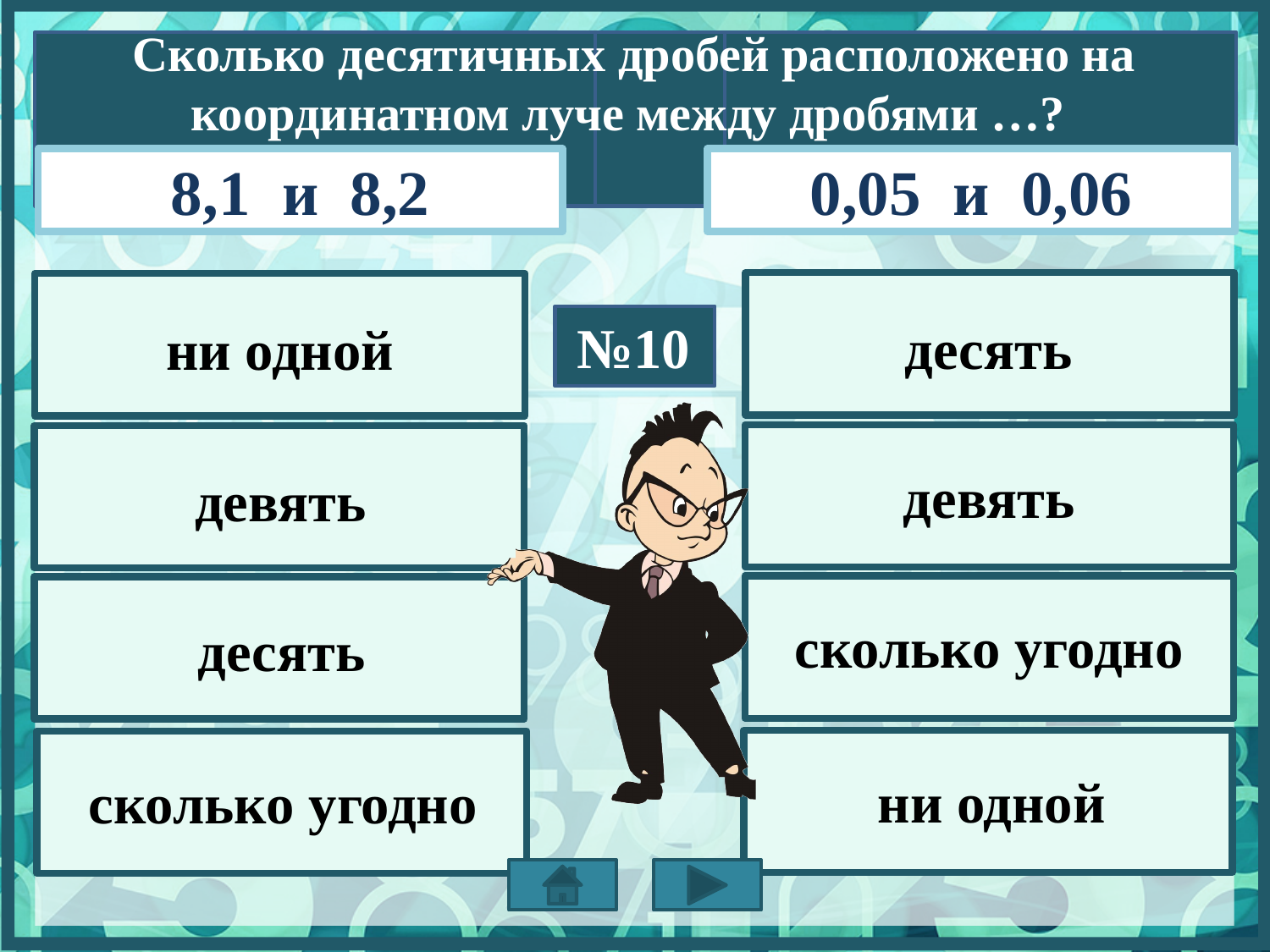

Сколько десятичных дробей расположено на координатном луче между дробями …?

8,1  и  8,2
0,05  и  0,06
десять
ни одной
№10
девять
девять
сколько угодно
десять
ни одной
сколько угодно